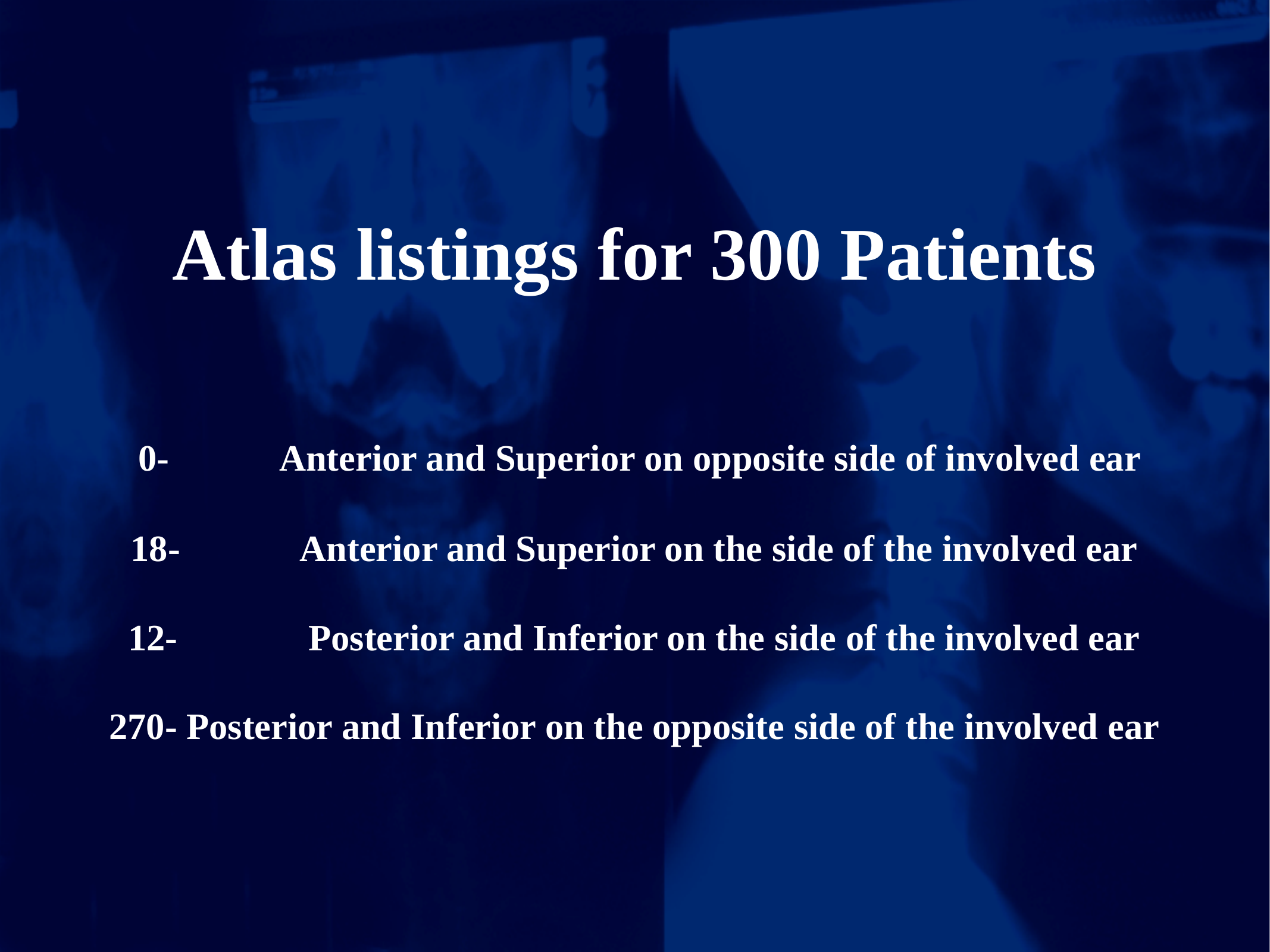

# Atlas listings for 300 Patients
 0-            Anterior and Superior on opposite side of involved ear

18-             Anterior and Superior on the side of the involved ear

12-              Posterior and Inferior on the side of the involved ear

270- Posterior and Inferior on the opposite side of the involved ear